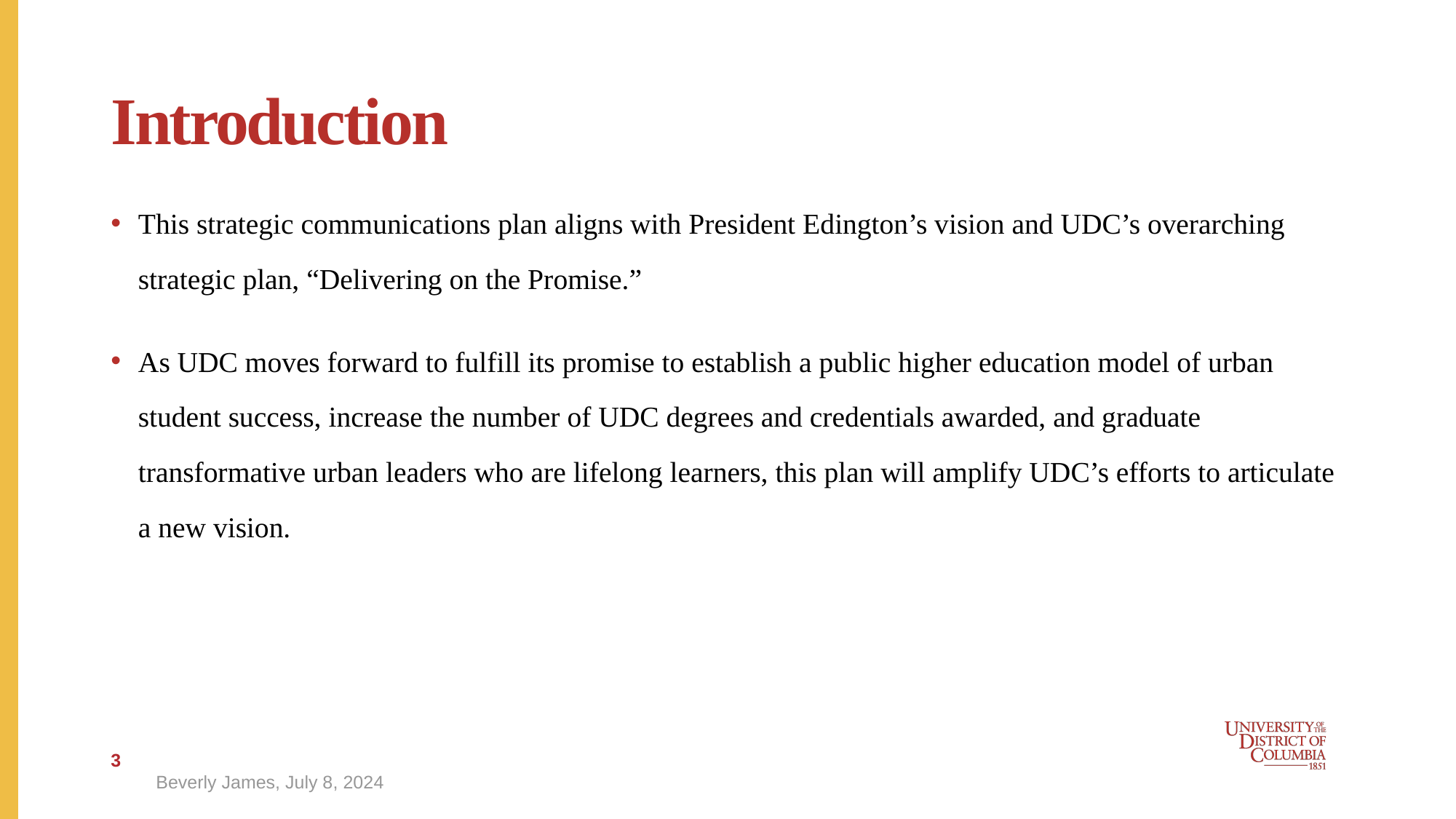

# Introduction
This strategic communications plan aligns with President Edington’s vision and UDC’s overarching strategic plan, “Delivering on the Promise.”
As UDC moves forward to fulfill its promise to establish a public higher education model of urban student success, increase the number of UDC degrees and credentials awarded, and graduate transformative urban leaders who are lifelong learners, this plan will amplify UDC’s efforts to articulate a new vision.
3
Beverly James, July 8, 2024